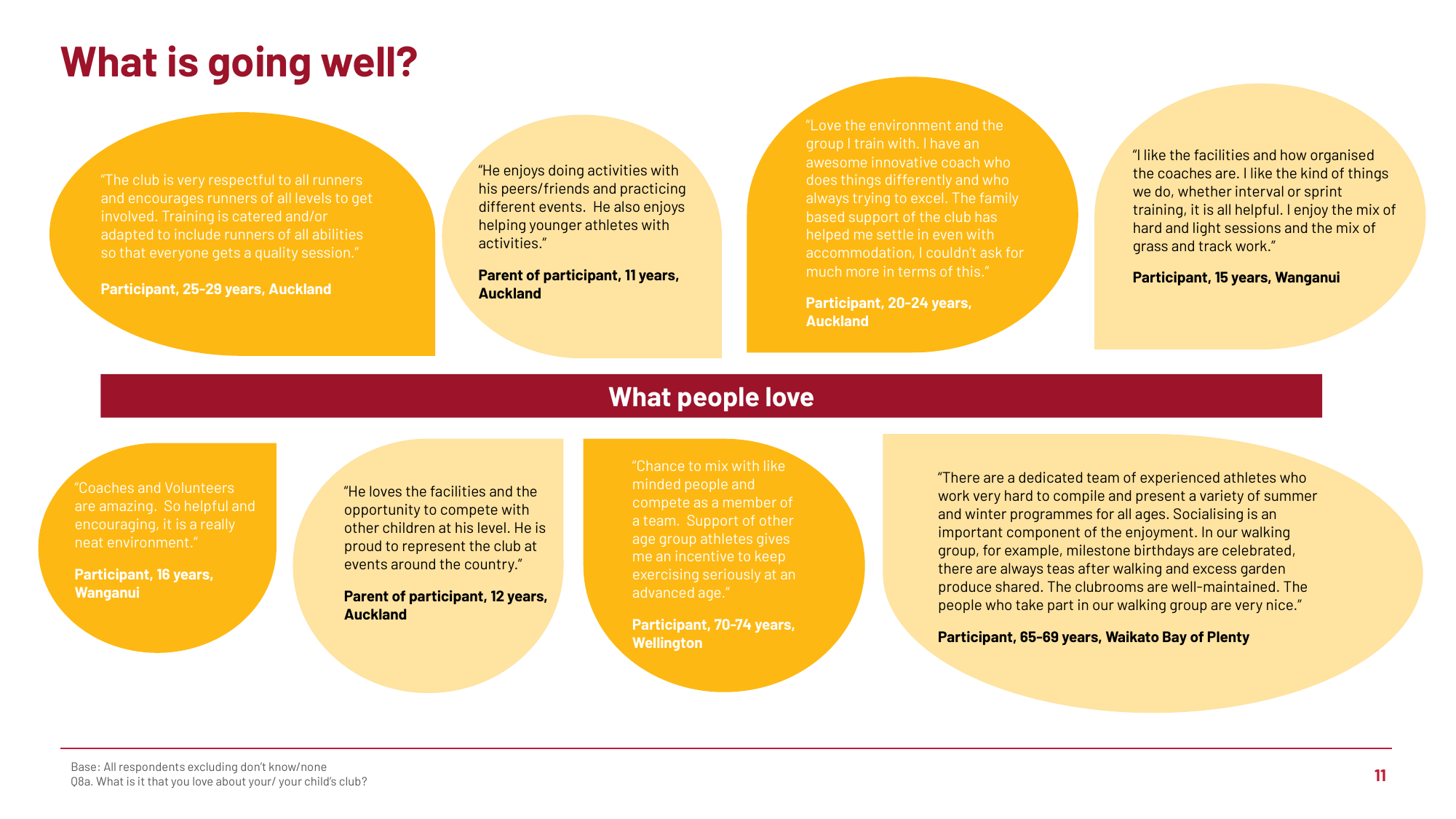

What is going well?

“Love the environment and the group I train with. I have an awesome innovative coach who does things differently and who always trying to excel. The family based support of the club has helped me settle in even with accommodation, I couldn’t ask for much more in terms of this.”
Participant, 20-24 years, Auckland

“I like the facilities and how organised the coaches are. I like the kind of things we do, whether interval or sprint training, it is all helpful. I enjoy the mix of hard and light sessions and the mix of grass and track work.”
Participant, 15 years, Wanganui

“The club is very respectful to all runners and encourages runners of all levels to get involved. Training is catered and/or adapted to include runners of all abilities so that everyone gets a quality session.”
Participant, 25-29 years, Auckland

“He enjoys doing activities with his peers/friends and practicing different events.  He also enjoys helping younger athletes with activities.”
Parent of participant, 11 years, Auckland

What people love

“There are a dedicated team of experienced athletes who work very hard to compile and present a variety of summer and winter programmes for all ages. Socialising is an important component of the enjoyment. In our walking group, for example, milestone birthdays are celebrated, there are always teas after walking and excess garden produce shared. The clubrooms are well-maintained. The people who take part in our walking group are very nice.”
Participant, 65-69 years, Waikato Bay of Plenty

“He loves the facilities and the opportunity to compete with other children at his level. He is proud to represent the club at events around the country.”
Parent of participant, 12 years, Auckland

“Chance to mix with like minded people and compete as a member of a team.  Support of other age group athletes gives me an incentive to keep exercising seriously at an advanced age.”
Participant, 70-74 years, Wellington

“<xxx> says because the teachers are all friendly and help him, even in a busy class, to get his arms and legs [technique] right.  It's because of them that I did really well at school swimming sports.”
Parent of player, 5-7 years, Bay of Plenty

“Coaches and Volunteers are amazing.  So helpful and encouraging, it is a really neat environment.”
Participant, 16 years, Wanganui
Base: All respondents excluding don’t know/none
Q8a. What is it that you love about your/ your child’s club?